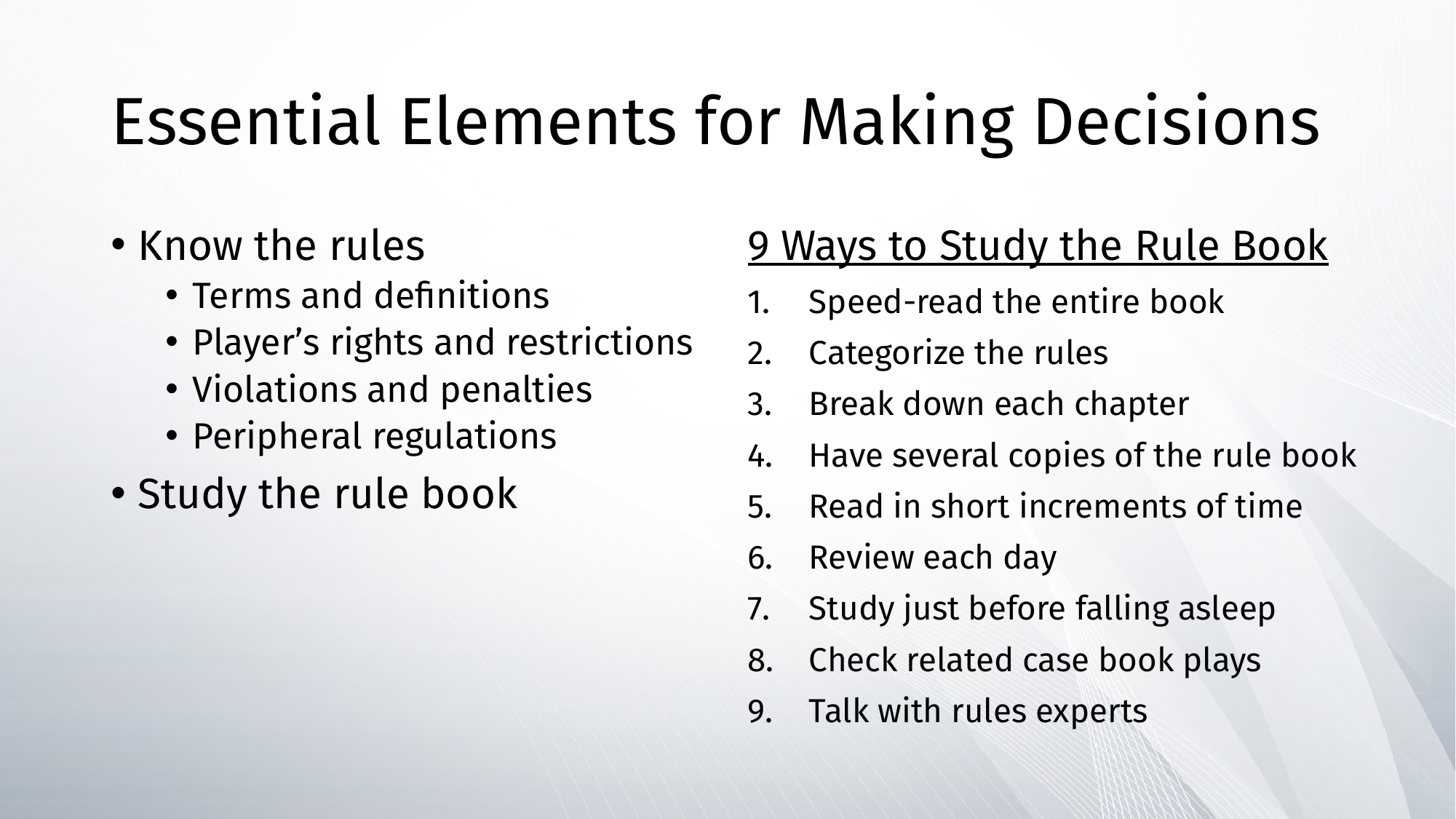

# Essential Elements for Making Decisions
Know the rules
Terms and definitions
Player’s rights and restrictions
Violations and penalties
Peripheral regulations
Study the rule book
9 Ways to Study the Rule Book
Speed-read the entire book
Categorize the rules
Break down each chapter
Have several copies of the rule book
Read in short increments of time
Review each day
Study just before falling asleep
Check related case book plays
Talk with rules experts